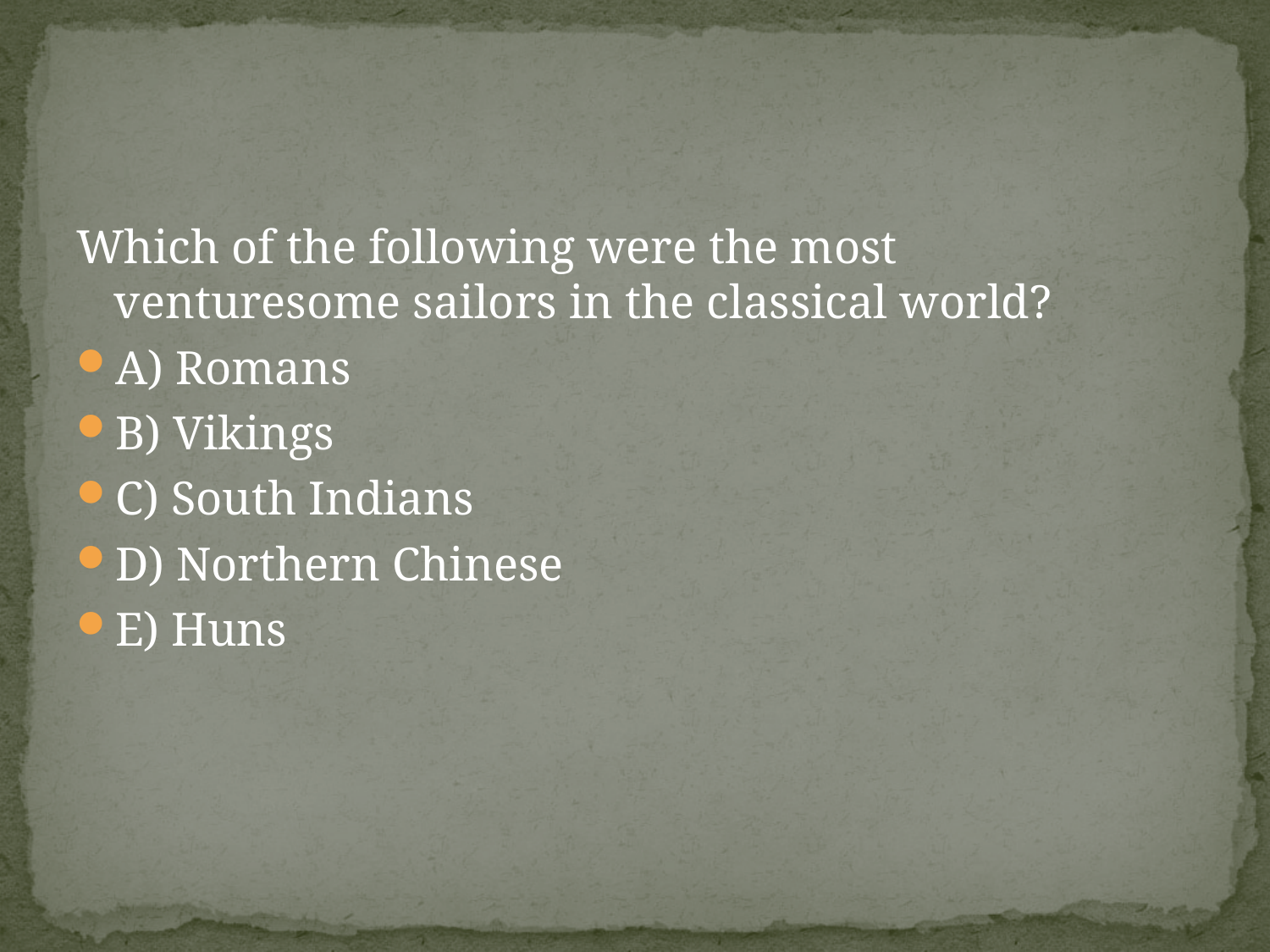

#
Which of the following were the most venturesome sailors in the classical world?
A) Romans
B) Vikings
C) South Indians
D) Northern Chinese
E) Huns